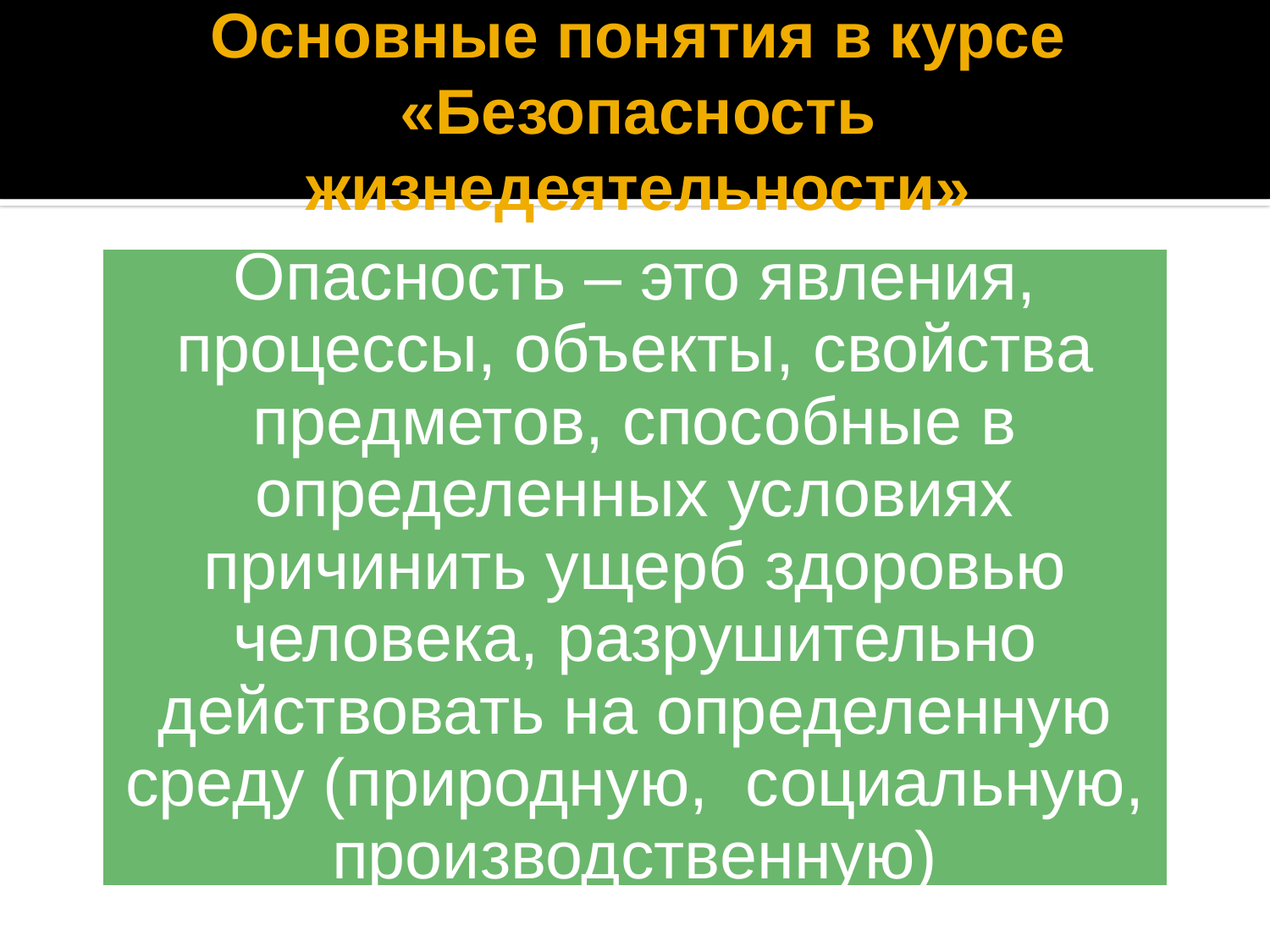

# Основные понятия в курсе «Безопасность жизнедеятельности»
Опасность – это явления, процессы, объекты, свойства предметов, способные в определенных условиях причинить ущерб здоровью человека, разрушительно действовать на определенную среду (природную,  социальную, производственную)